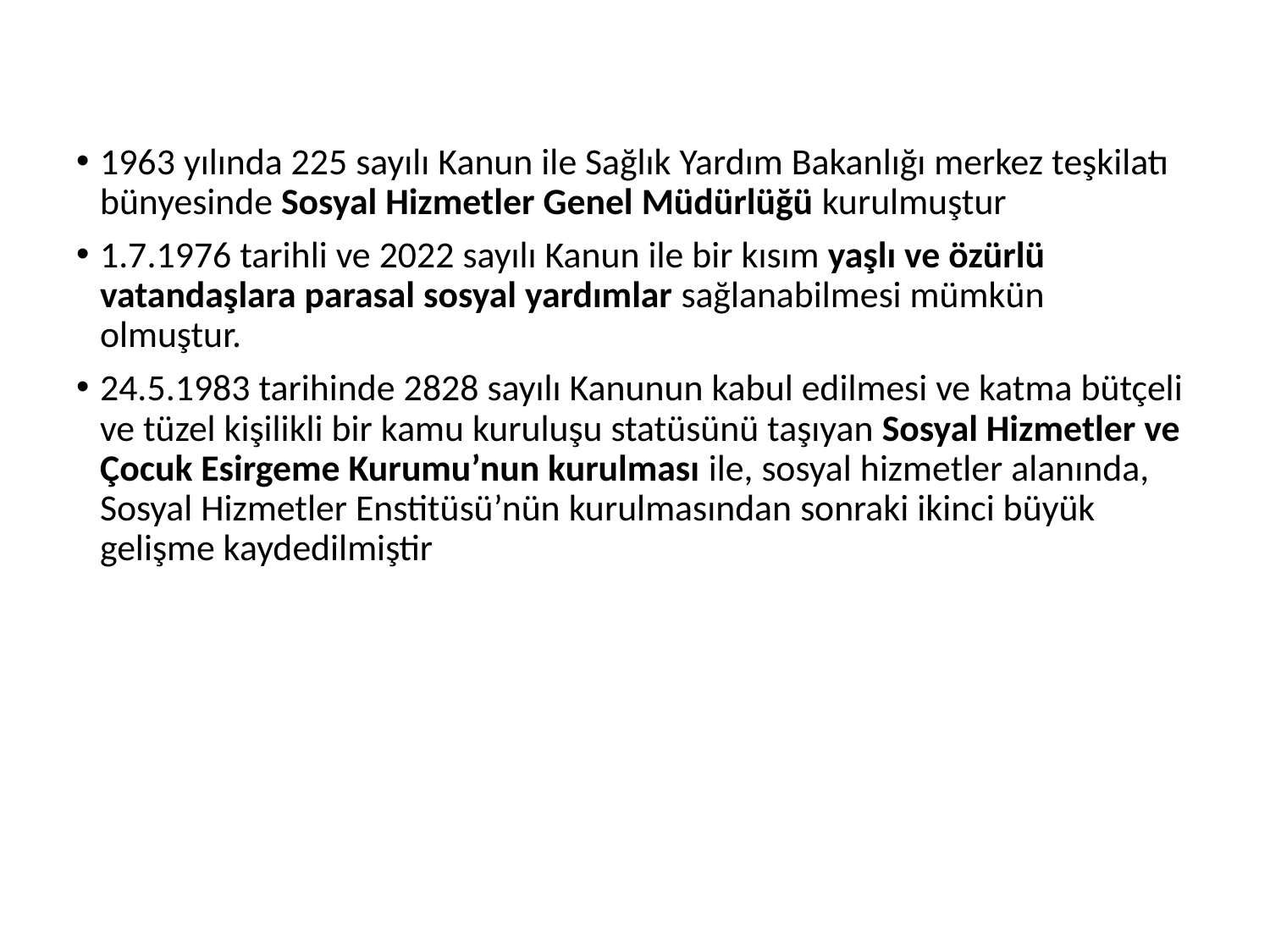

1963 yılında 225 sayılı Kanun ile Sağlık Yardım Bakanlığı merkez teşkilatı bünyesinde Sosyal Hizmetler Genel Müdürlüğü kurulmuştur
1.7.1976 tarihli ve 2022 sayılı Kanun ile bir kısım yaşlı ve özürlü vatandaşlara parasal sosyal yardımlar sağlanabilmesi mümkün olmuştur.
24.5.1983 tarihinde 2828 sayılı Kanunun kabul edilmesi ve katma bütçeli ve tüzel kişilikli bir kamu kuruluşu statüsünü taşıyan Sosyal Hizmetler ve Çocuk Esirgeme Kurumu’nun kurulması ile, sosyal hizmetler alanında, Sosyal Hizmetler Enstitüsü’nün kurulmasından sonraki ikinci büyük gelişme kaydedilmiştir